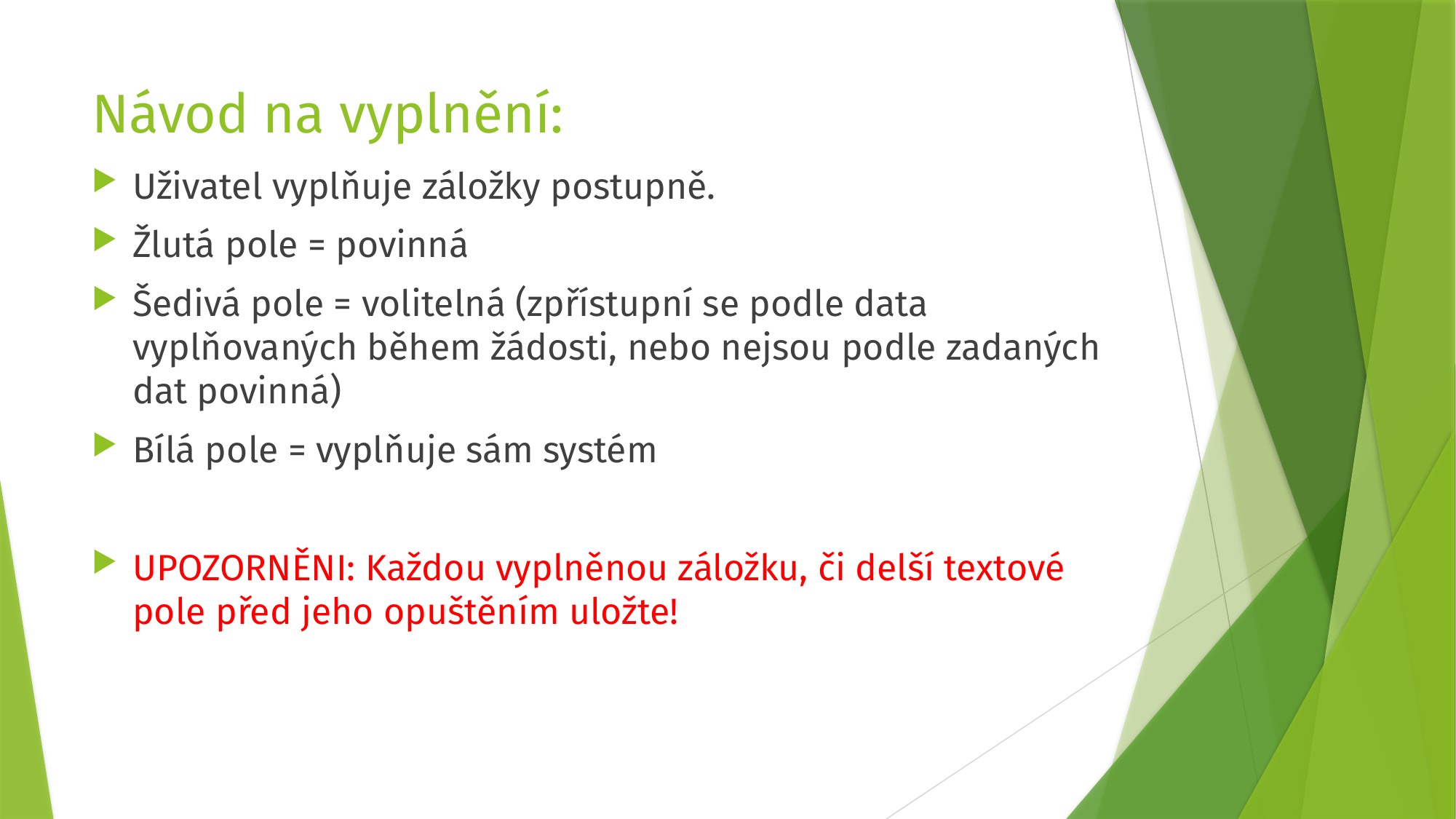

# Návod na vyplnění:
Uživatel vyplňuje záložky postupně.
Žlutá pole = povinná
Šedivá pole = volitelná (zpřístupní se podle data vyplňovaných během žádosti, nebo nejsou podle zadaných dat povinná)
Bílá pole = vyplňuje sám systém

UPOZORNĚNI: Každou vyplněnou záložku, či delší textové pole před jeho opuštěním uložte!